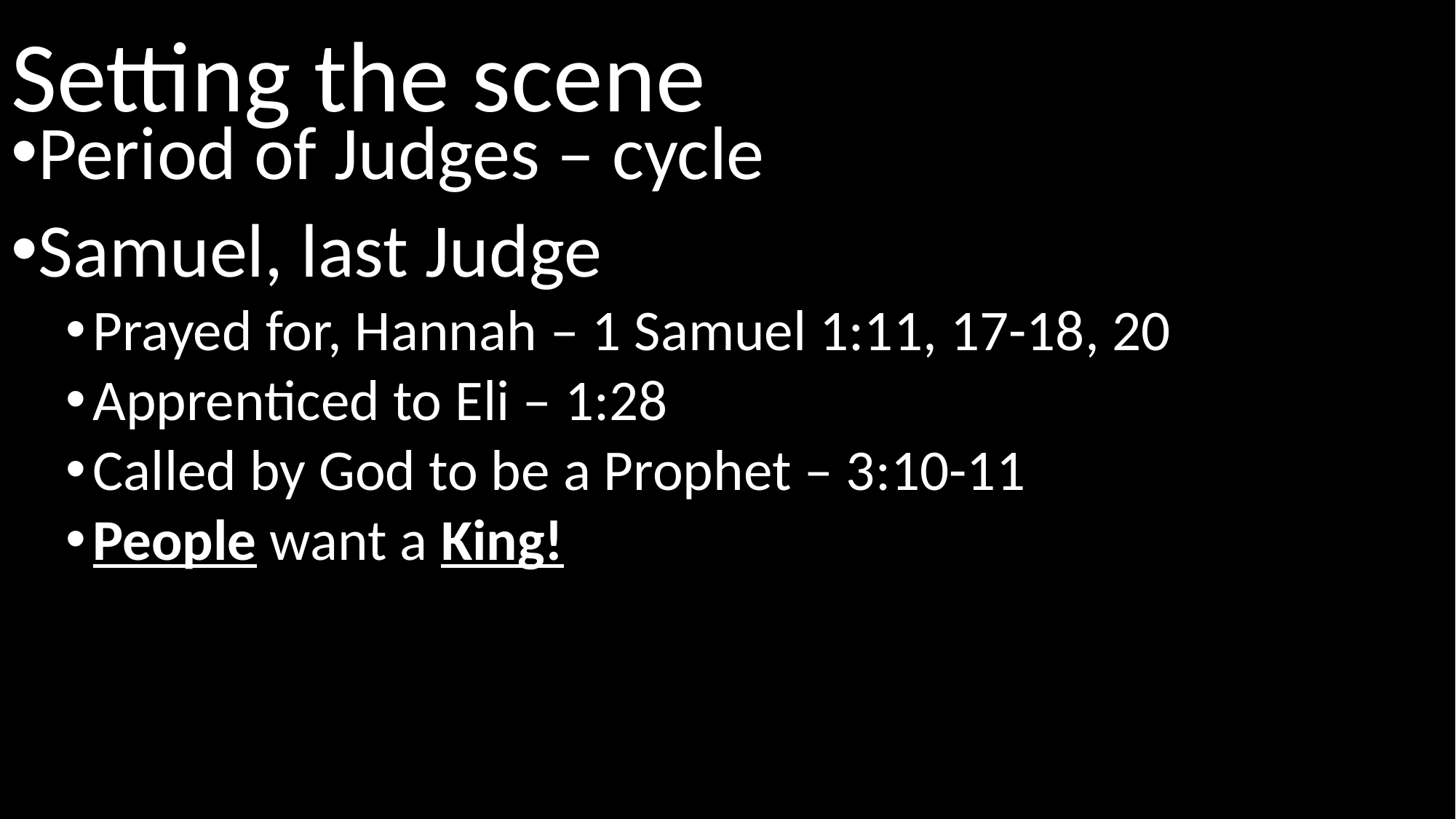

# Setting the scene
Period of Judges – cycle
Samuel, last Judge
Prayed for, Hannah – 1 Samuel 1:11, 17-18, 20
Apprenticed to Eli – 1:28
Called by God to be a Prophet – 3:10-11
People want a King!